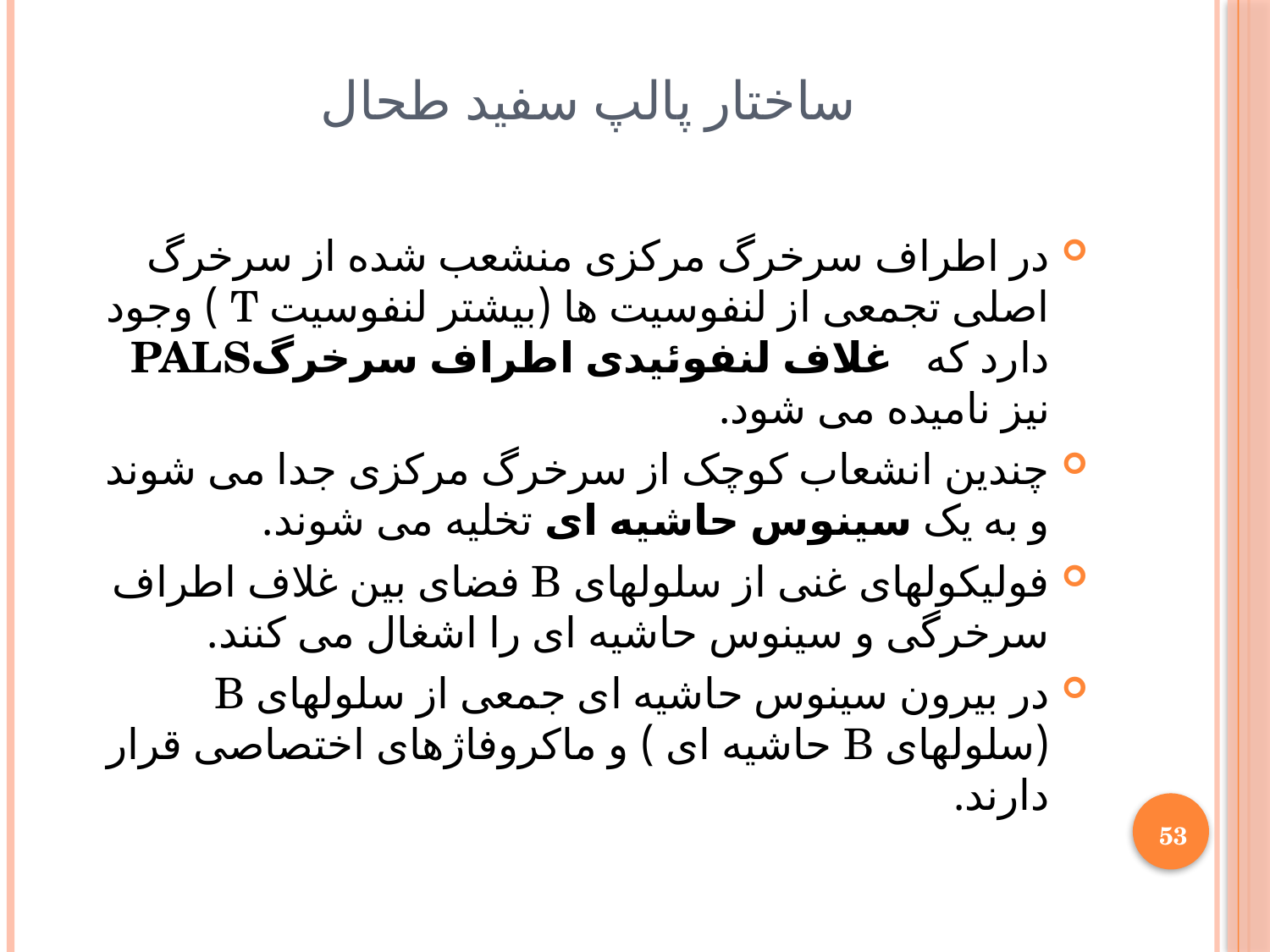

# ساختار پالپ سفید طحال
در اطراف سرخرگ مرکزی منشعب شده از سرخرگ اصلی تجمعی از لنفوسیت ها (بیشتر لنفوسیت T ) وجود دارد که   غلاف لنفوئیدی اطراف سرخرگPALS  نیز نامیده می شود.
چندین انشعاب کوچک از سرخرگ مرکزی جدا می شوند و به یک سینوس حاشیه ای تخلیه می شوند.
فولیکولهای غنی از سلولهای B فضای بین غلاف اطراف سرخرگی و سینوس حاشیه ای را اشغال می کنند.
در بیرون سینوس حاشیه ای جمعی از سلولهای B (سلولهای B حاشیه ای ) و ماکروفاژهای اختصاصی قرار دارند.

53